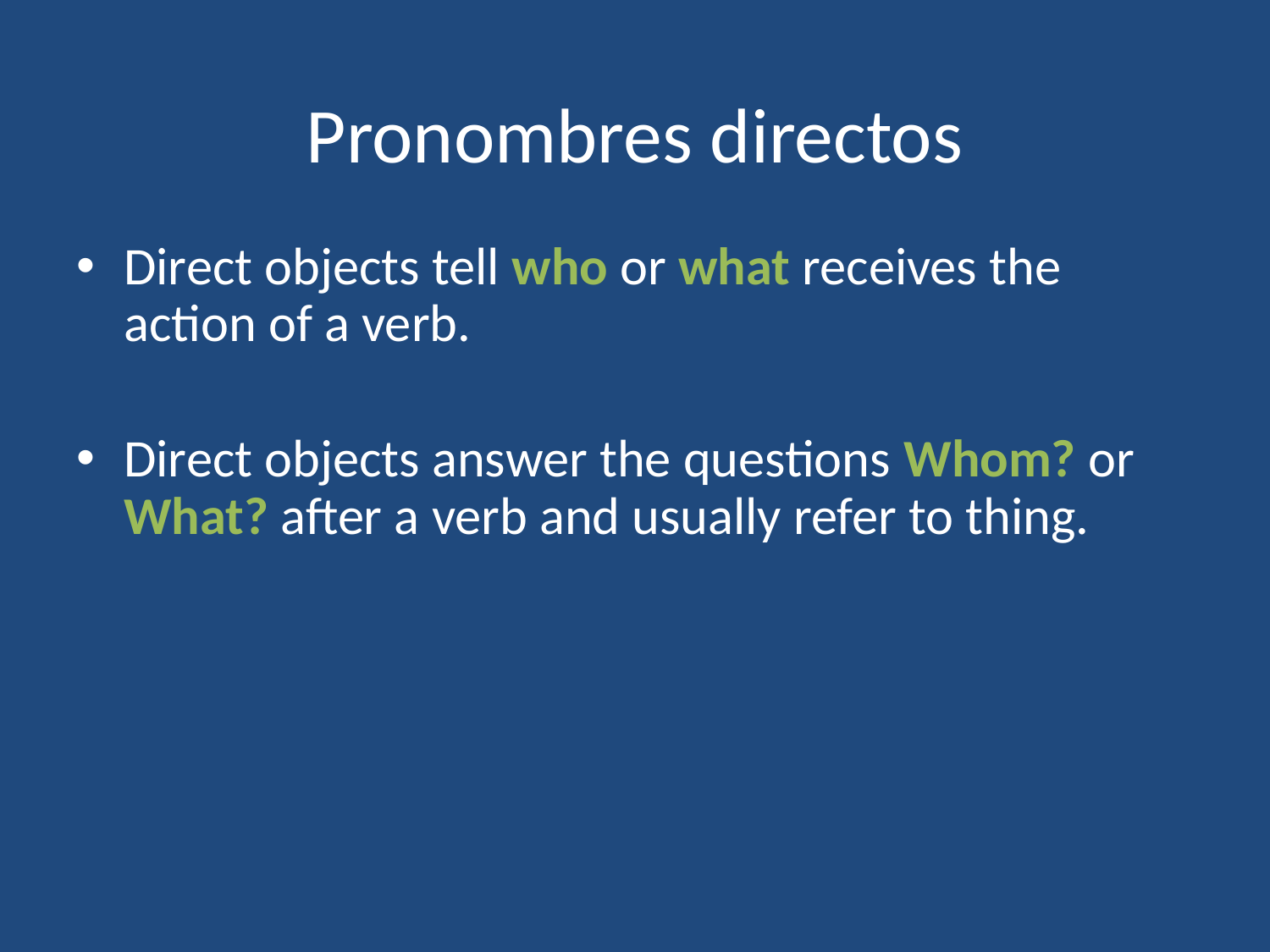

# Pronombres directos
Direct objects tell who or what receives the action of a verb.

Direct objects answer the questions Whom? or What? after a verb and usually refer to thing.